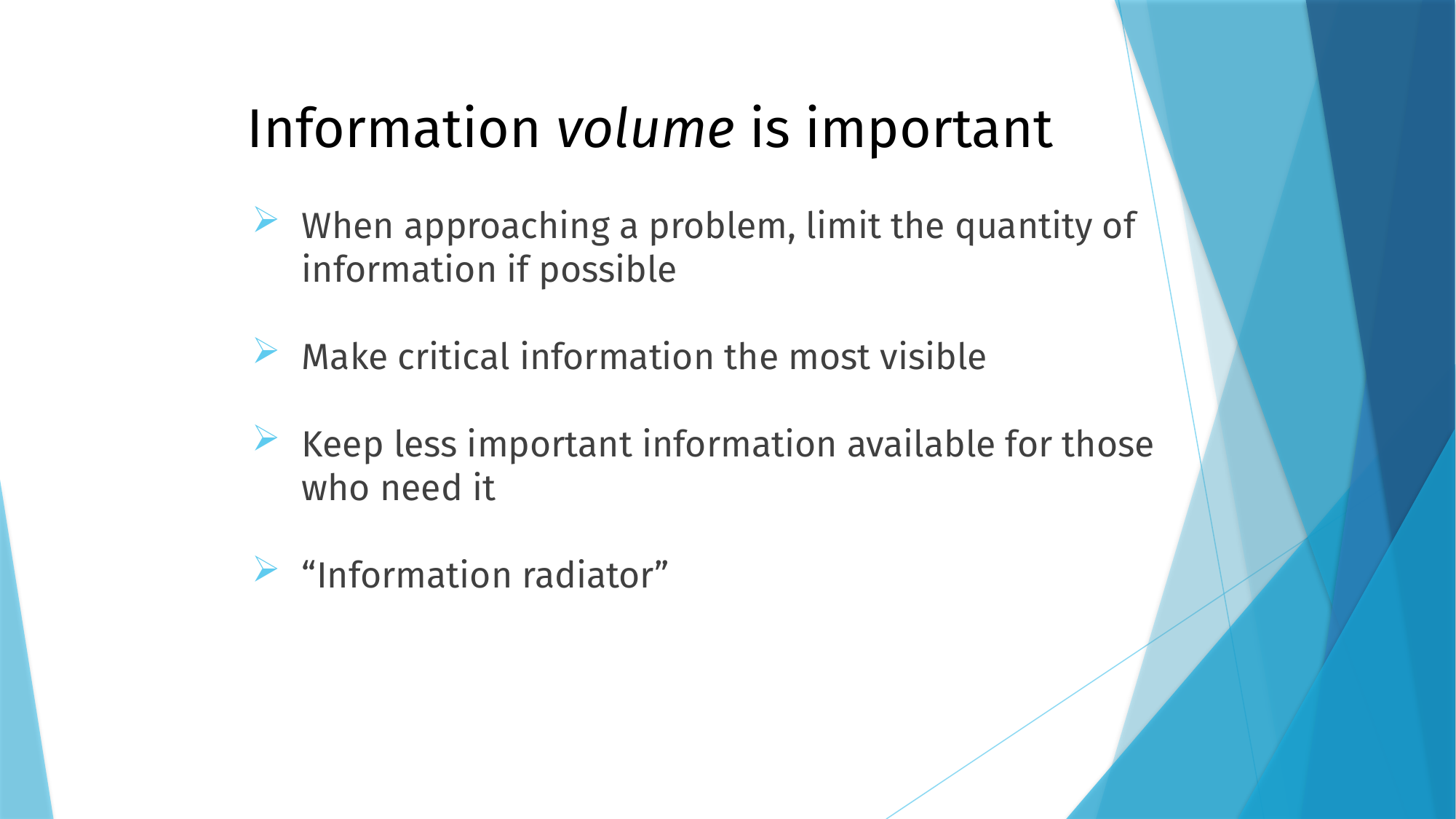

# Information volume is important
When approaching a problem, limit the quantity of information if possible

Make critical information the most visible

Keep less important information available for those who need it

“Information radiator”